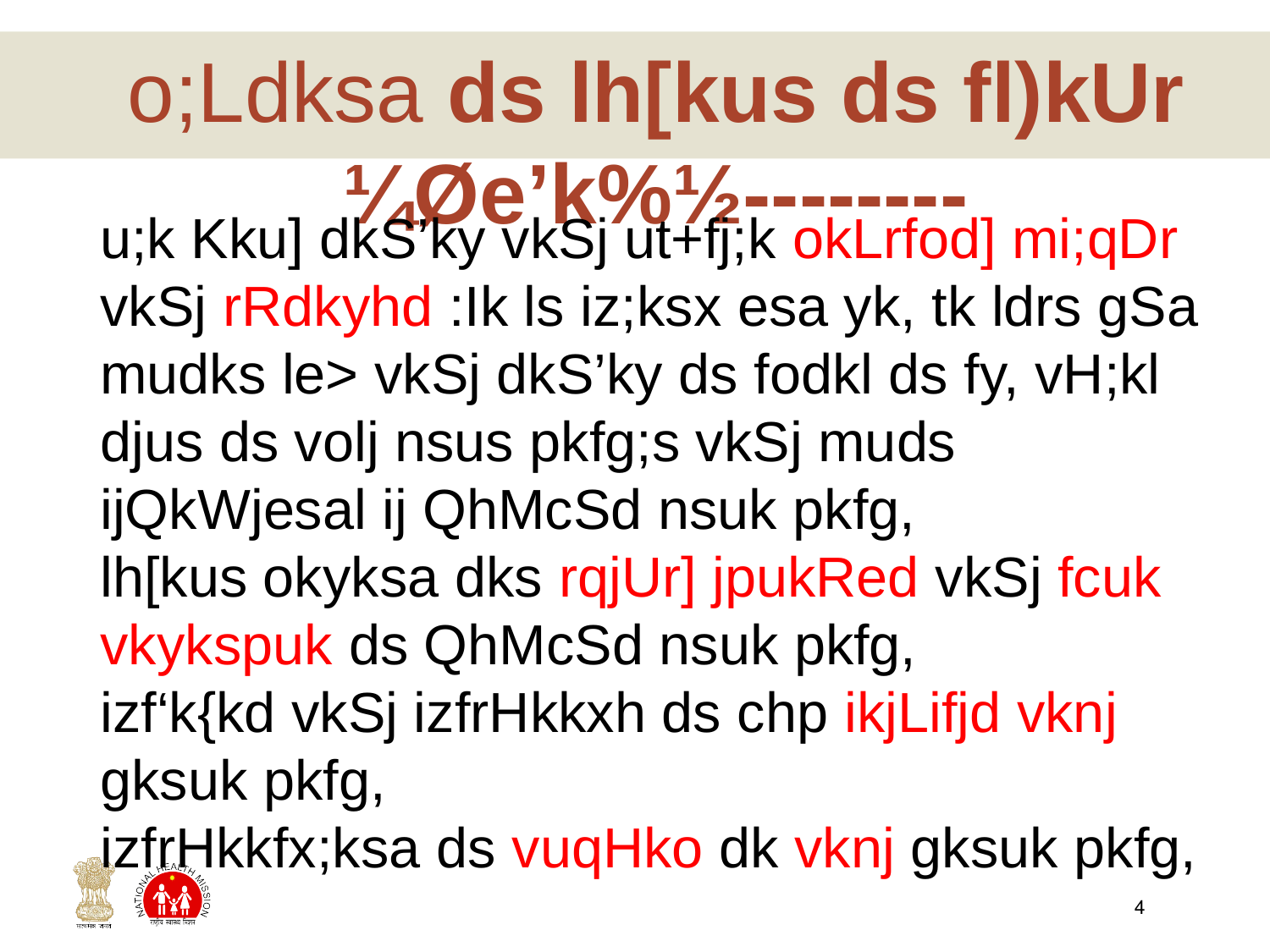

o;Ldksa ds lh[kus ds fl)kUr ¼Øe’k%½--------
u;k Kku] dkS’ky vkSj ut+fj;k okLrfod] mi;qDr vkSj rRdkyhd :Ik ls iz;ksx esa yk, tk ldrs gSa
mudks le> vkSj dkS’ky ds fodkl ds fy, vH;kl djus ds volj nsus pkfg;s vkSj muds ijQkWjesal ij QhMcSd nsuk pkfg,
lh[kus okyksa dks rqjUr] jpukRed vkSj fcuk vkykspuk ds QhMcSd nsuk pkfg,
izf‘k{kd vkSj izfrHkkxh ds chp ikjLifjd vknj gksuk pkfg,
izfrHkkfx;ksa ds vuqHko dk vknj gksuk pkfg,

4